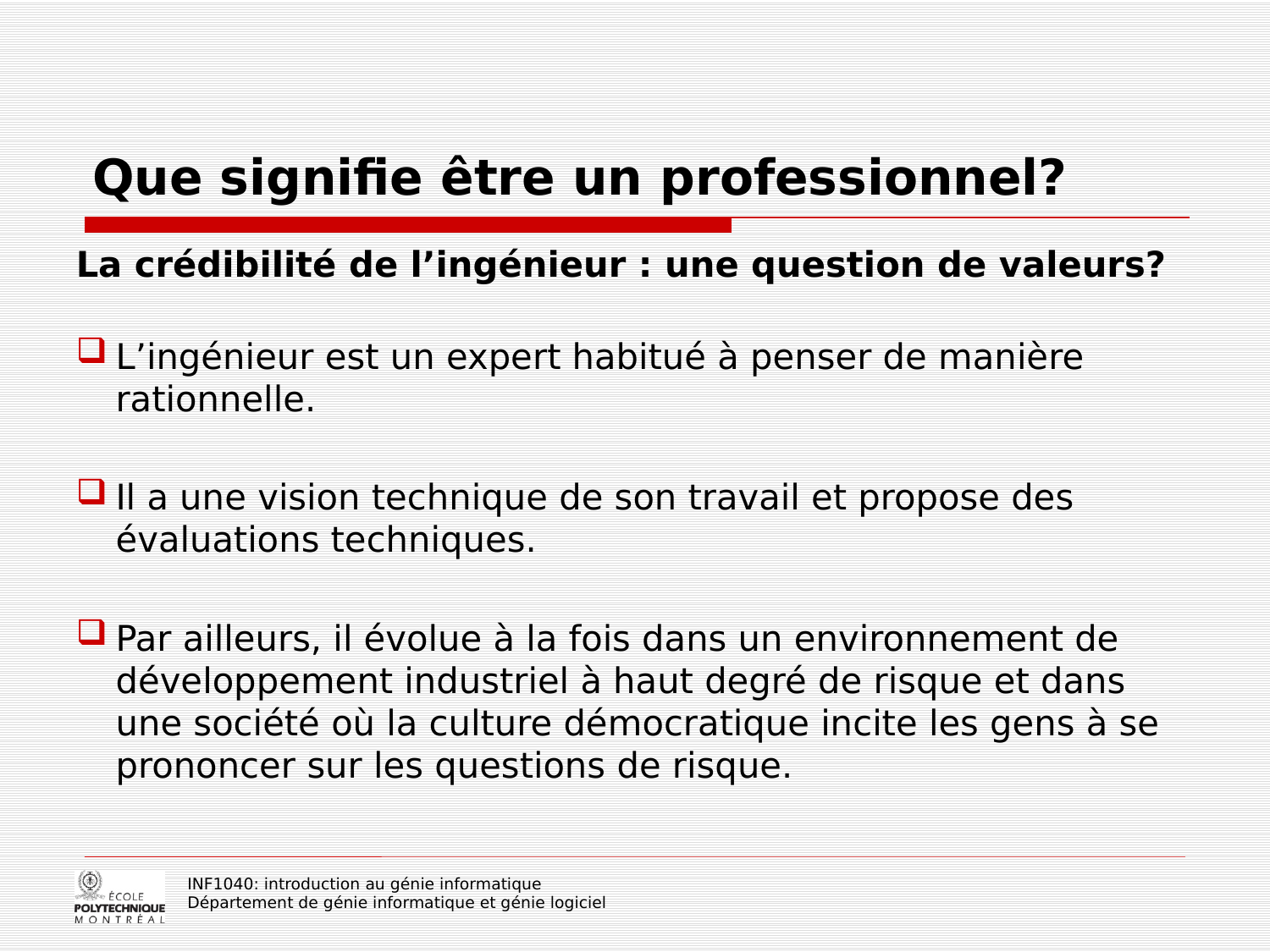

# Que signifie être un professionnel?
La crédibilité de l’ingénieur : une question de valeurs?

L’ingénieur est un expert habitué à penser de manière rationnelle.

Il a une vision technique de son travail et propose des évaluations techniques.

Par ailleurs, il évolue à la fois dans un environnement de développement industriel à haut degré de risque et dans une société où la culture démocratique incite les gens à se prononcer sur les questions de risque.

INF1040: introduction au génie informatique
Département de génie informatique et génie logiciel